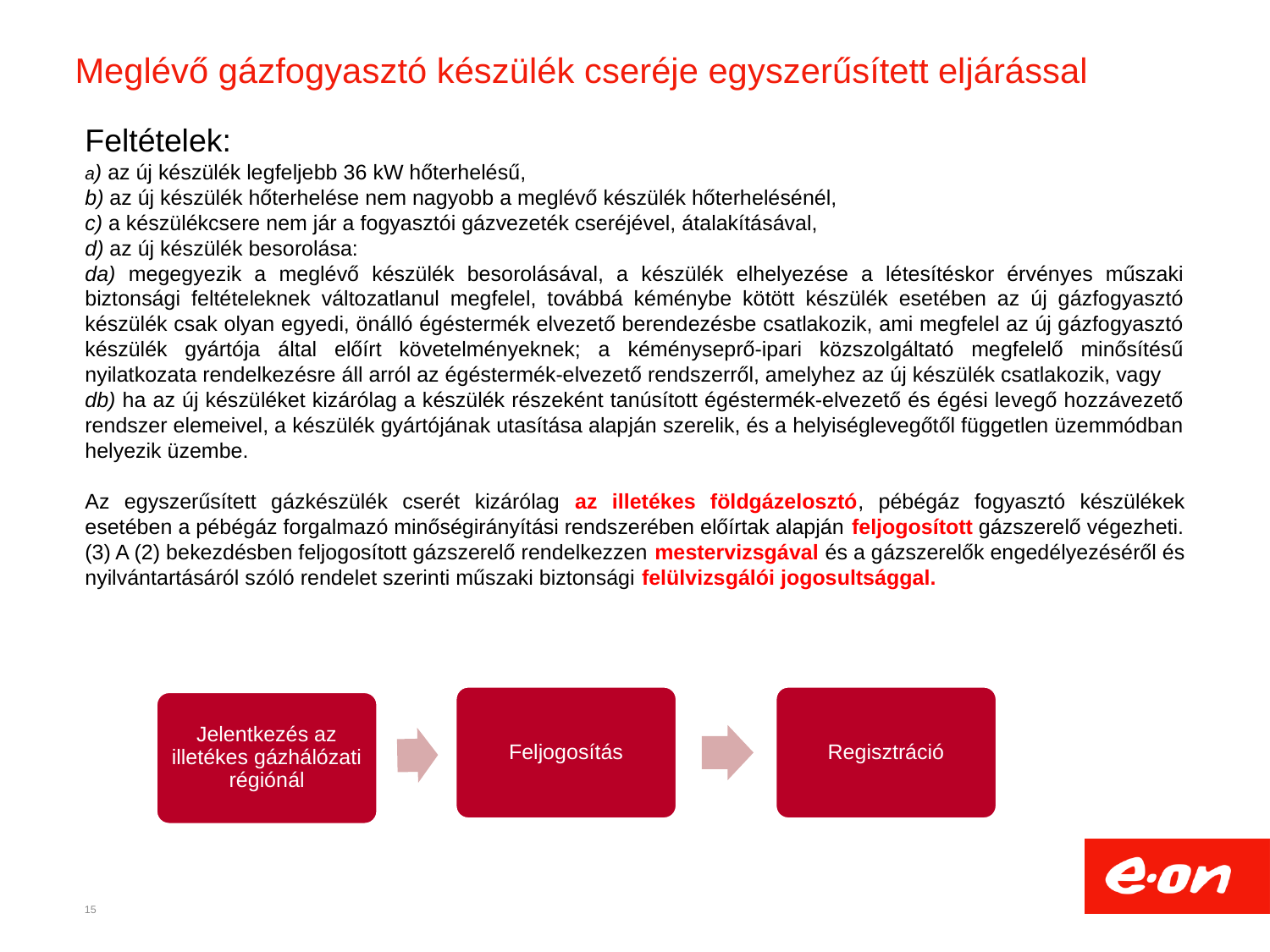

# Meglévő gázfogyasztó készülék cseréje egyszerűsített eljárással
Feltételek:
a) az új készülék legfeljebb 36 kW hőterhelésű,
b) az új készülék hőterhelése nem nagyobb a meglévő készülék hőterhelésénél,
c) a készülékcsere nem jár a fogyasztói gázvezeték cseréjével, átalakításával,
d) az új készülék besorolása:
da) megegyezik a meglévő készülék besorolásával, a készülék elhelyezése a létesítéskor érvényes műszaki biztonsági feltételeknek változatlanul megfelel, továbbá kéménybe kötött készülék esetében az új gázfogyasztó készülék csak olyan egyedi, önálló égéstermék elvezető berendezésbe csatlakozik, ami megfelel az új gázfogyasztó készülék gyártója által előírt követelményeknek; a kéményseprő-ipari közszolgáltató megfelelő minősítésű nyilatkozata rendelkezésre áll arról az égéstermék-elvezető rendszerről, amelyhez az új készülék csatlakozik, vagy
db) ha az új készüléket kizárólag a készülék részeként tanúsított égéstermék-elvezető és égési levegő hozzávezető rendszer elemeivel, a készülék gyártójának utasítása alapján szerelik, és a helyiséglevegőtől független üzemmódban helyezik üzembe.

Az egyszerűsített gázkészülék cserét kizárólag az illetékes földgázelosztó, pébégáz fogyasztó készülékek esetében a pébégáz forgalmazó minőségirányítási rendszerében előírtak alapján feljogosított gázszerelő végezheti.
(3) A (2) bekezdésben feljogosított gázszerelő rendelkezzen mestervizsgával és a gázszerelők engedélyezéséről és nyilvántartásáról szóló rendelet szerinti műszaki biztonsági felülvizsgálói jogosultsággal.

Jelentkezés az illetékes gázhálózati régiónál

Feljogosítás

Regisztráció
15